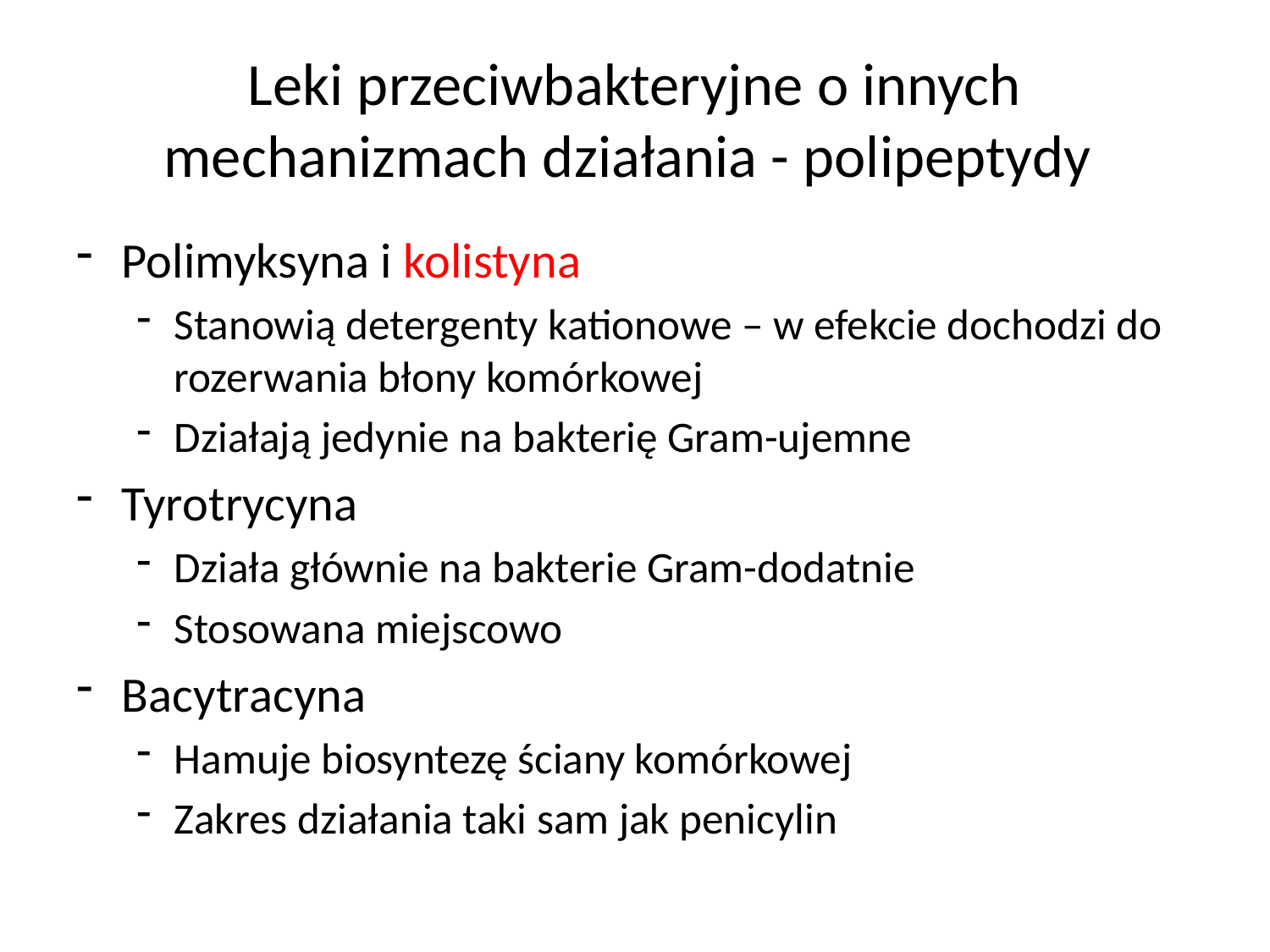

# Leki przeciwbakteryjne o innych mechanizmach działania - polipeptydy
Polimyksyna i kolistyna
Stanowią detergenty kationowe – w efekcie dochodzi do rozerwania błony komórkowej
Działają jedynie na bakterię Gram-ujemne
Tyrotrycyna
Działa głównie na bakterie Gram-dodatnie
Stosowana miejscowo
Bacytracyna
Hamuje biosyntezę ściany komórkowej
Zakres działania taki sam jak penicylin